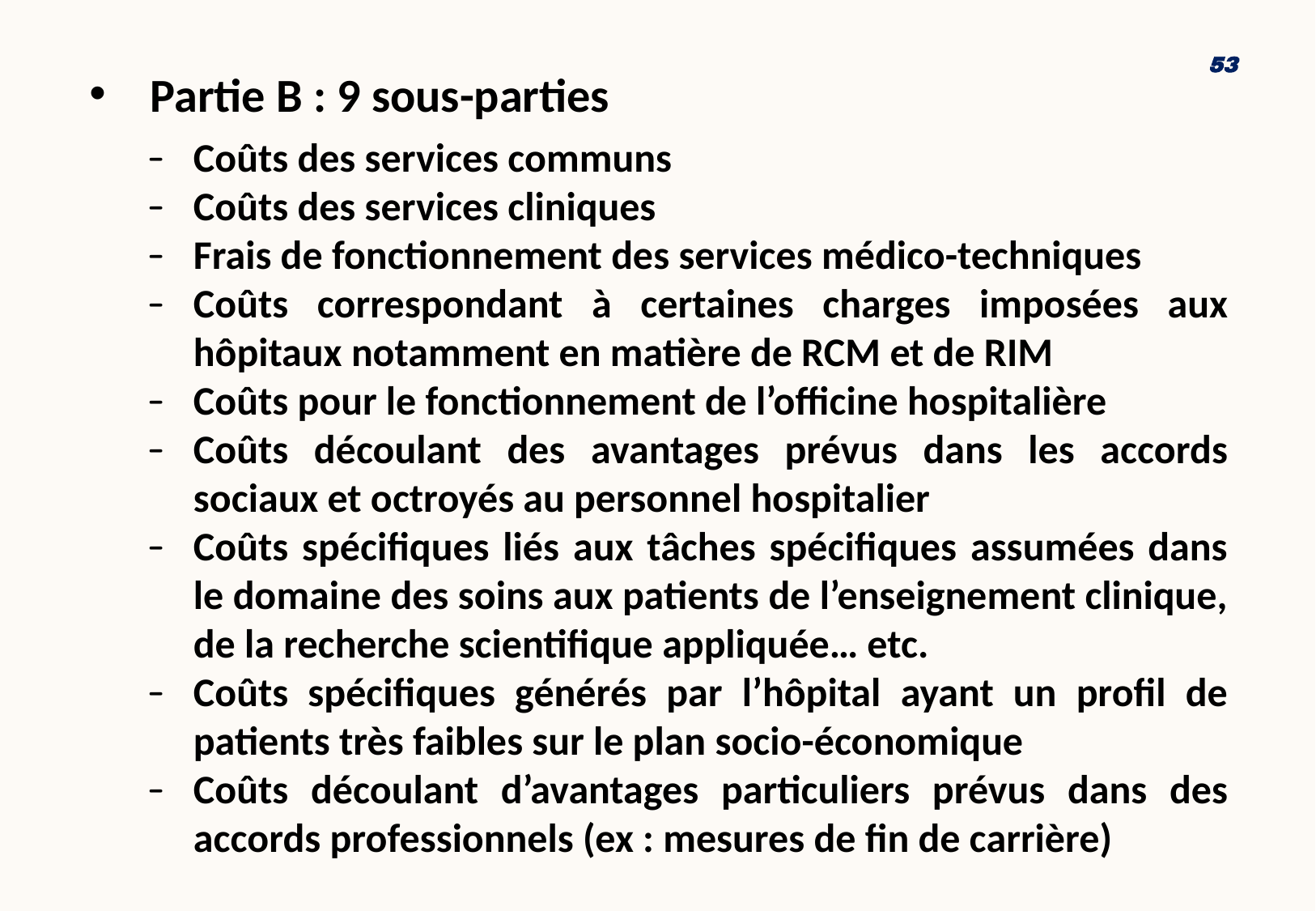

53
Partie B : 9 sous-parties
Coûts des services communs
Coûts des services cliniques
Frais de fonctionnement des services médico-techniques
Coûts correspondant à certaines charges imposées aux
hôpitaux notamment en matière de RCM et de RIM
Coûts pour le fonctionnement de l’officine hospitalière
Coûts découlant des avantages prévus dans les accords sociaux et octroyés au personnel hospitalier
Coûts spécifiques liés aux tâches spécifiques assumées dans le domaine des soins aux patients de l’enseignement clinique, de la recherche scientifique appliquée… etc.
Coûts spécifiques générés par l’hôpital ayant un profil de patients très faibles sur le plan socio-économique
Coûts découlant d’avantages particuliers prévus dans des accords professionnels (ex : mesures de fin de carrière)